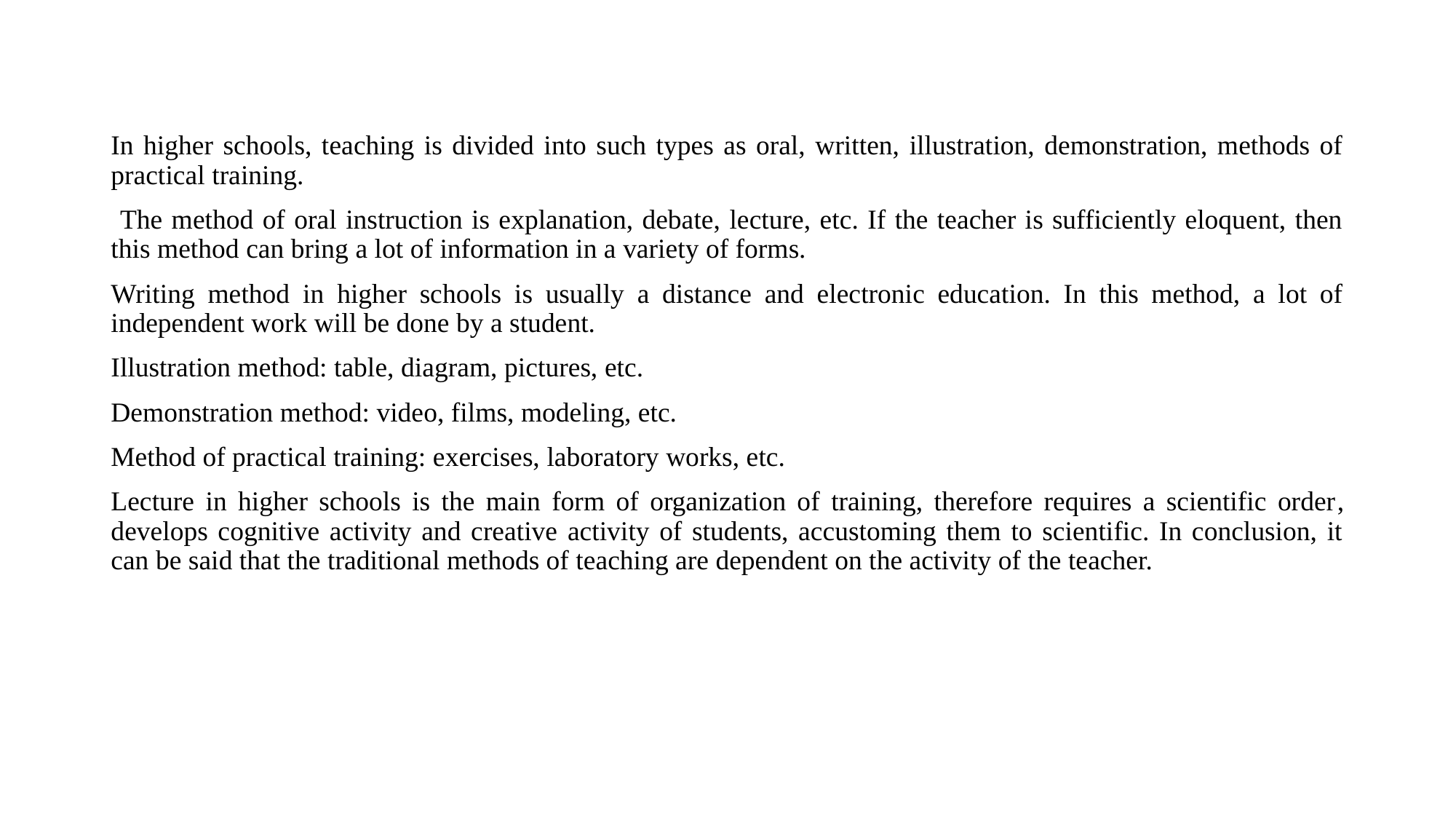

In higher schools, teaching is divided into such types as oral, written, illustration, demonstration, methods of practical training.
 The method of oral instruction is explanation, debate, lecture, etc. If the teacher is sufficiently eloquent, then this method can bring a lot of information in a variety of forms.
Writing method in higher schools is usually a distance and electronic education. In this method, a lot of independent work will be done by a student.
Illustration method: table, diagram, pictures, etc.
Demonstration method: video, films, modeling, etc.
Method of practical training: exercises, laboratory works, etc.
Lecture in higher schools is the main form of organization of training, therefore requires a scientific order, develops cognitive activity and creative activity of students, accustoming them to scientific. In conclusion, it can be said that the traditional methods of teaching are dependent on the activity of the teacher.